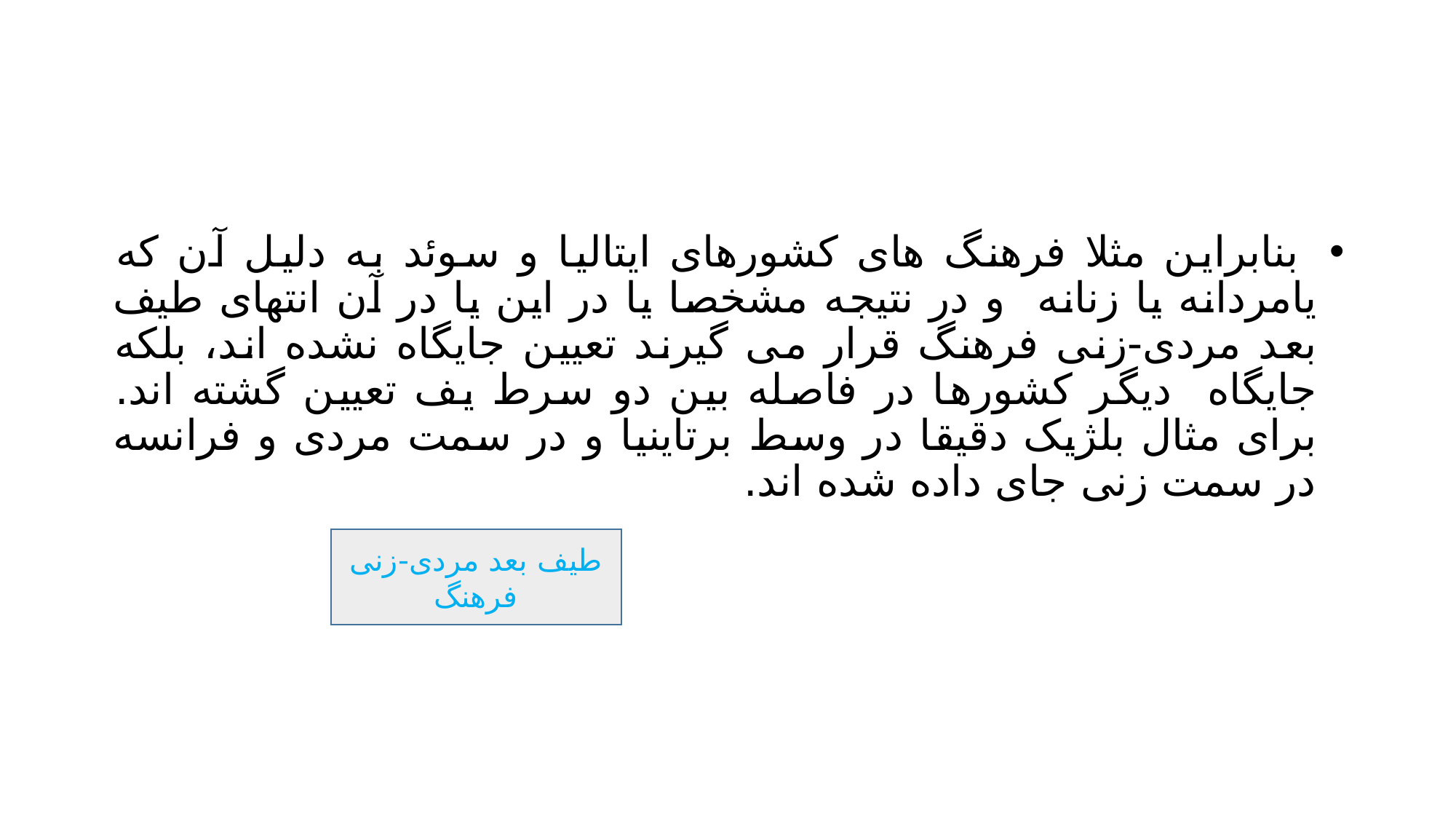

#
 بنابراین مثلا فرهنگ های کشورهای ایتالیا و سوئد به دلیل آن که یامردانه یا زنانه  و در نتیجه مشخصا یا در این یا در آن انتهای طیف بعد مردی-زنی فرهنگ قرار می گیرند تعیین جایگاه نشده اند، بلکه جایگاه  دیگر کشورها در فاصله بین دو سرط یف تعیین گشته اند. برای مثال بلژیک دقیقا در وسط برتاینیا و در سمت مردی و فرانسه در سمت زنی جای داده شده اند.

طیف بعد مردی-زنی فرهنگ